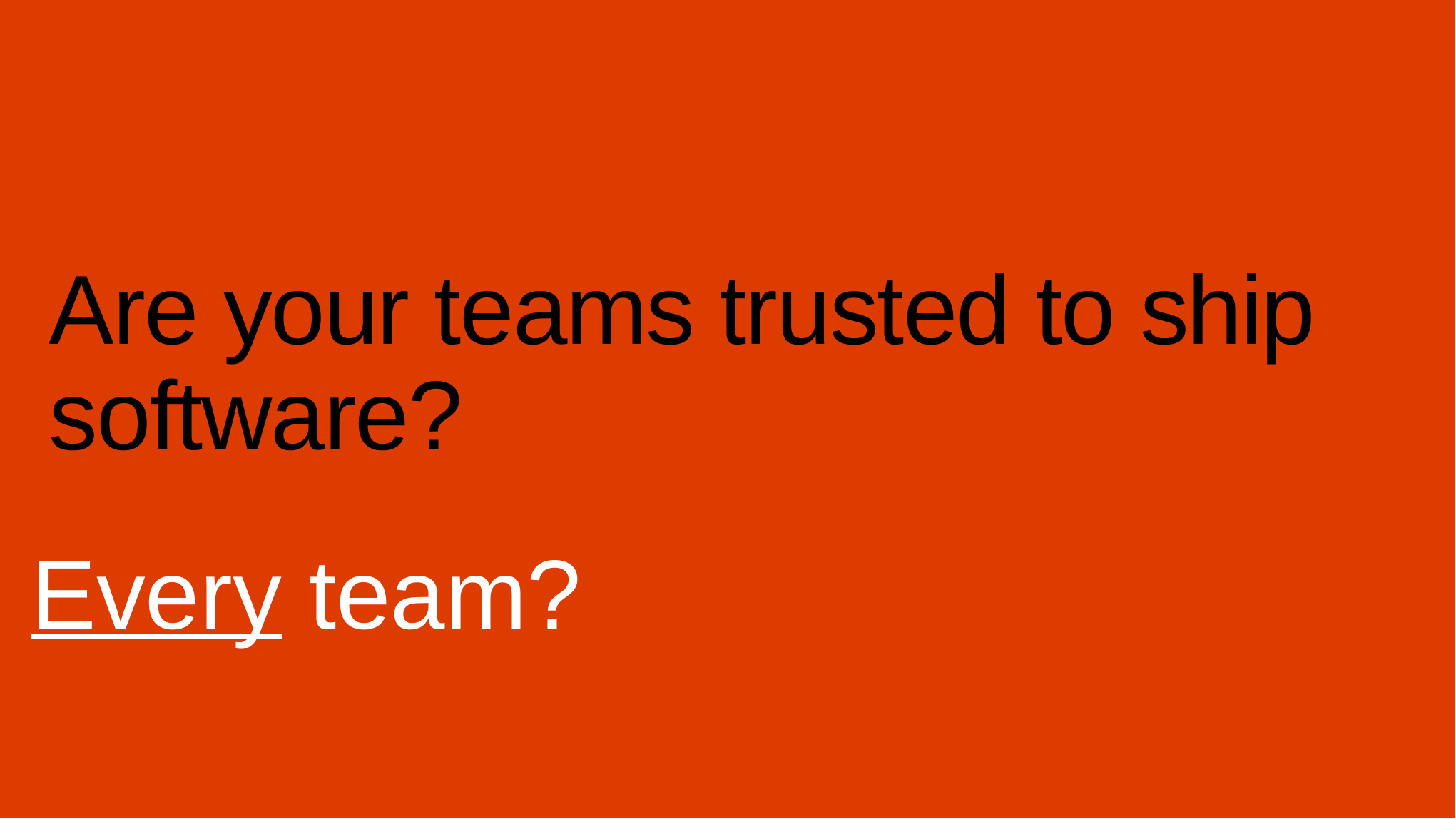

# Are your teams trusted to ship software?
Every team?